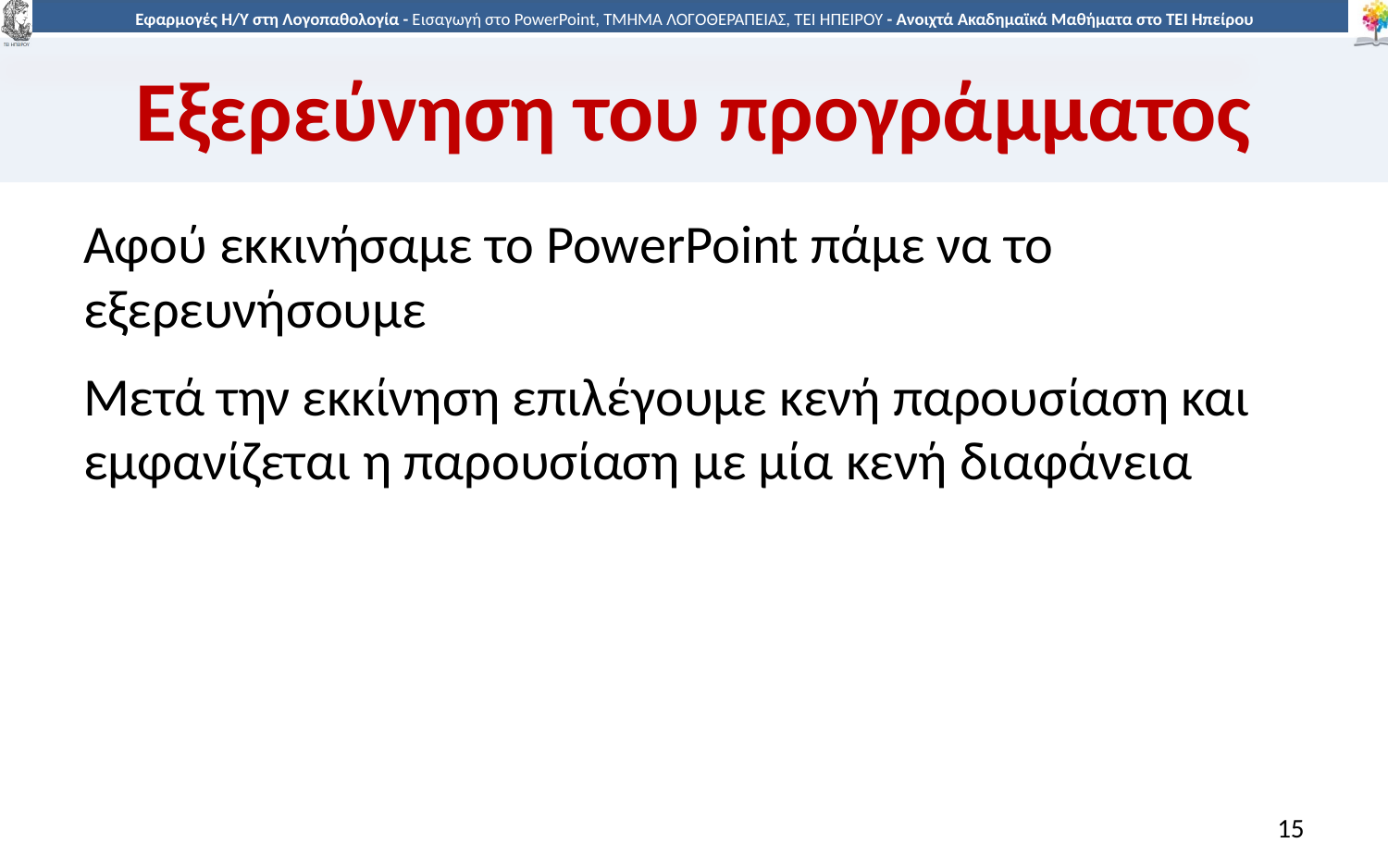

# Εξερεύνηση του προγράμματος
Αφού εκκινήσαμε το PowerPoint πάμε να το εξερευνήσουμε
Μετά την εκκίνηση επιλέγουμε κενή παρουσίαση και εμφανίζεται η παρουσίαση με μία κενή διαφάνεια
15